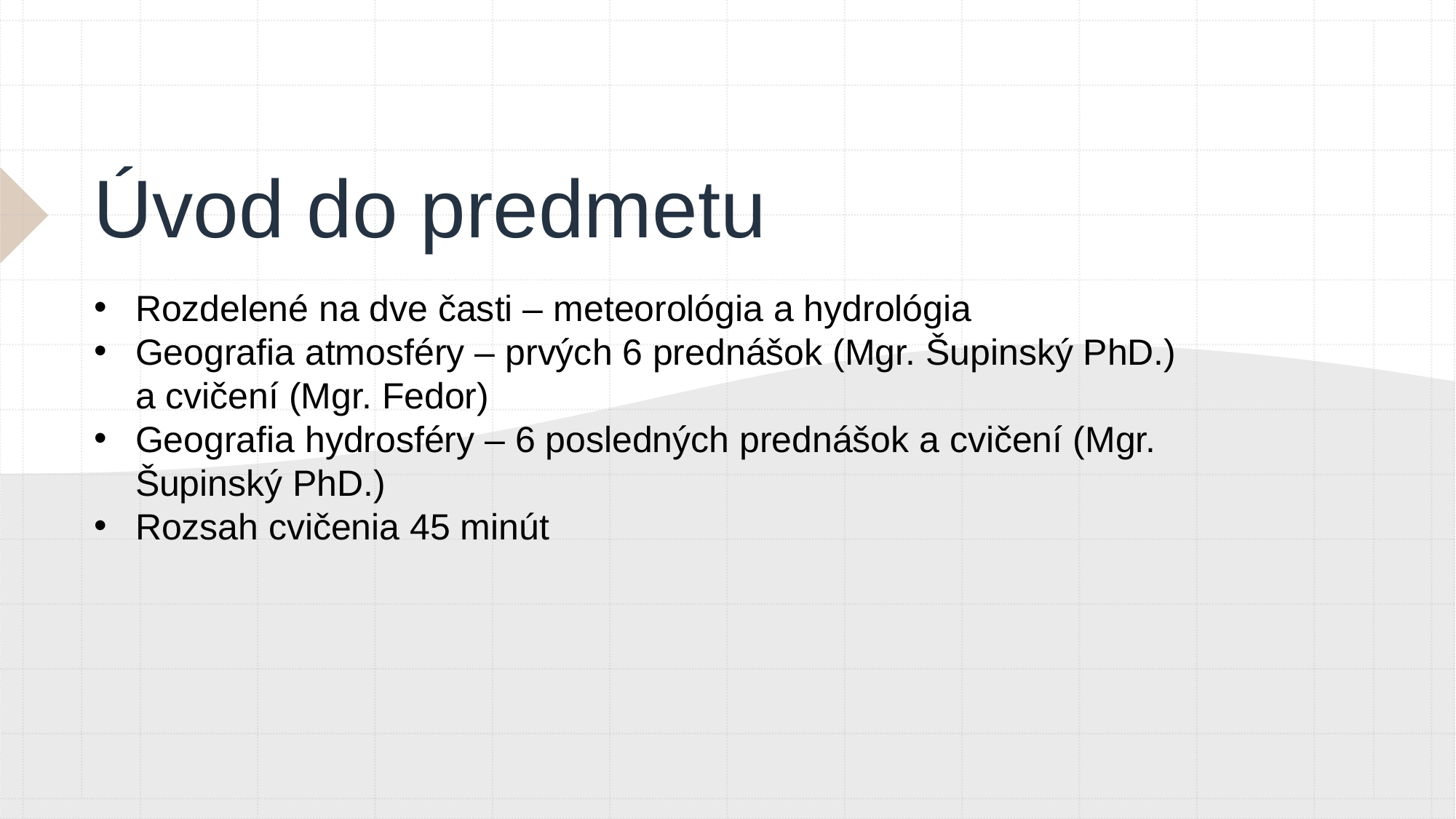

# Úvod do predmetu

Rozdelené na dve časti – meteorológia a hydrológia
Geografia atmosféry – prvých 6 prednášok (Mgr. Šupinský PhD.) a cvičení (Mgr. Fedor)
Geografia hydrosféry – 6 posledných prednášok a cvičení (Mgr. Šupinský PhD.)
Rozsah cvičenia 45 minút